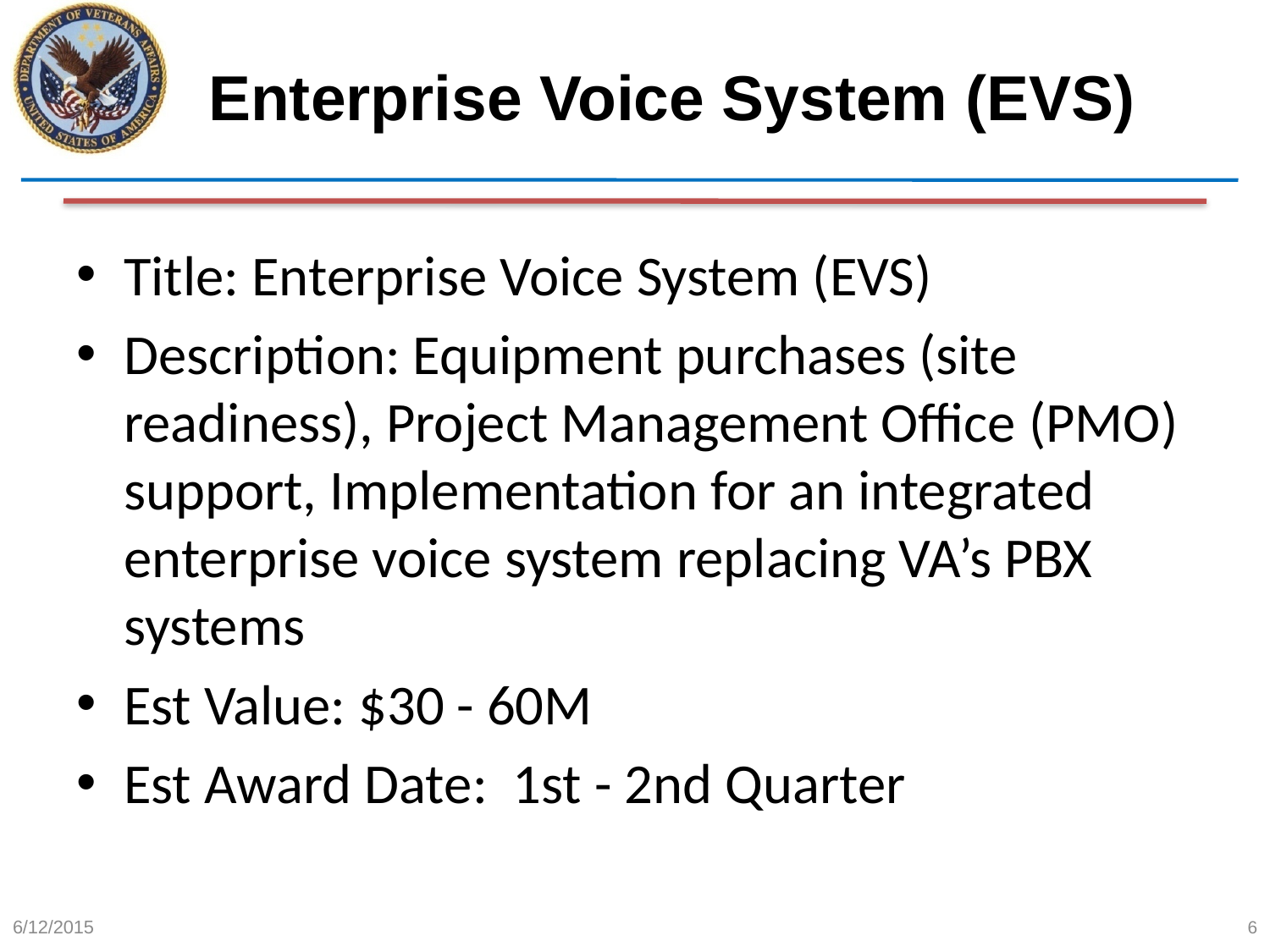

# Enterprise Voice System (EVS)
Title: Enterprise Voice System (EVS)
Description: Equipment purchases (site readiness), Project Management Office (PMO) support, Implementation for an integrated enterprise voice system replacing VA’s PBX systems
Est Value: $30 - 60M
Est Award Date:  1st - 2nd Quarter
6/12/2015
6